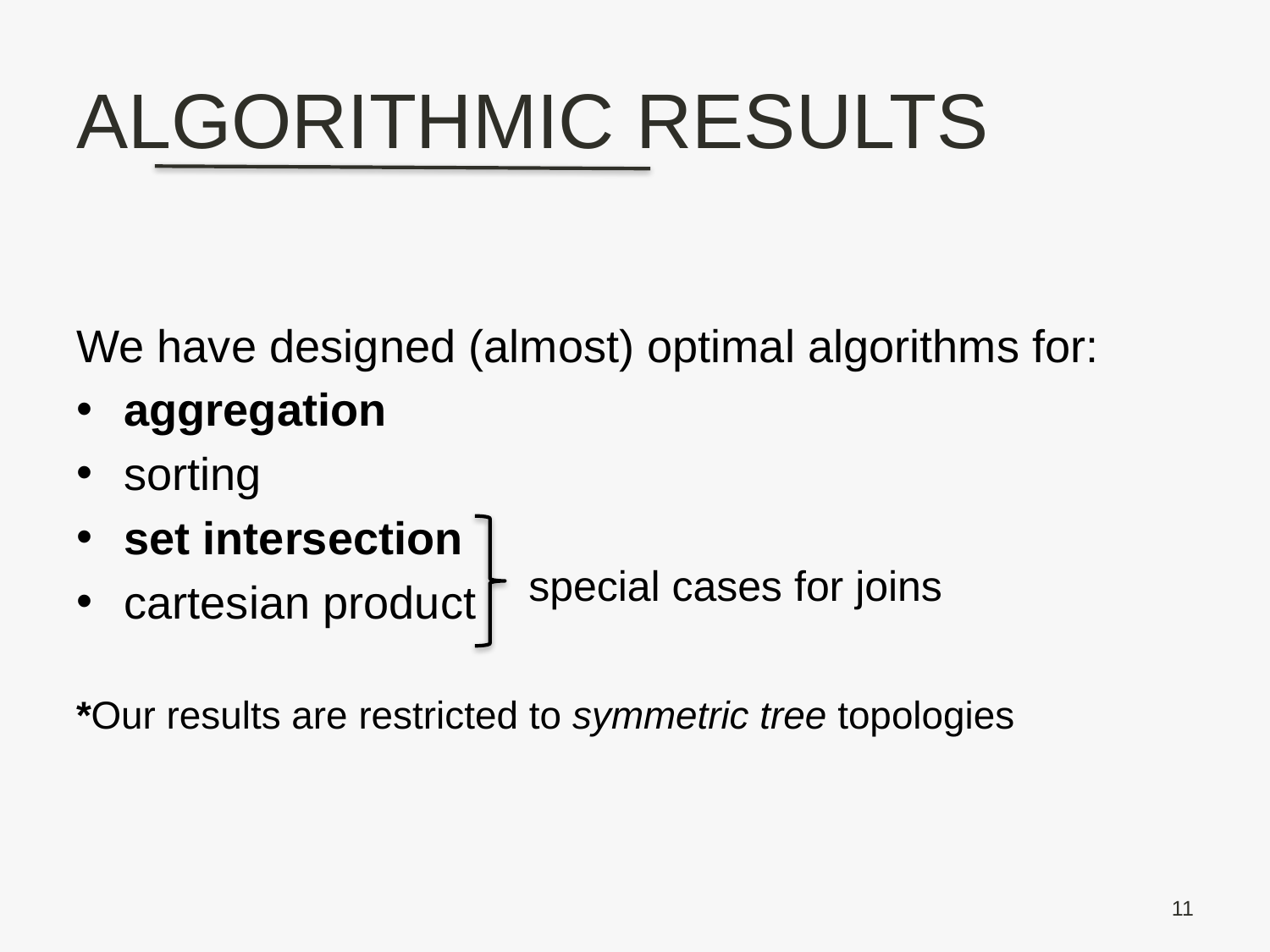

# algorithmic results

We have designed (almost) optimal algorithms for:
aggregation
sorting
set intersection
cartesian product

*Our results are restricted to symmetric tree topologies

special cases for joins
11